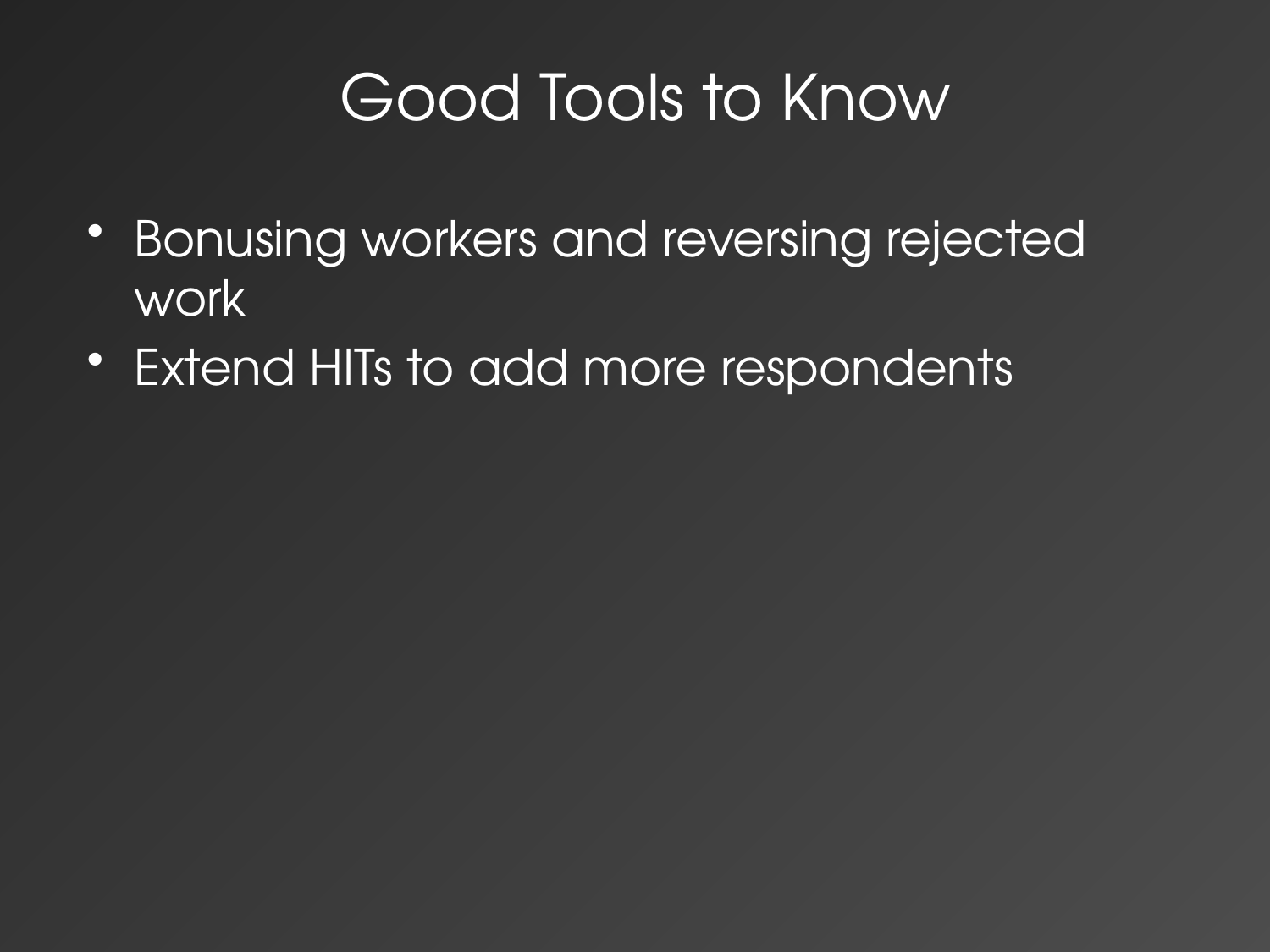

# Good Tools to Know
Bonusing workers and reversing rejected work
Extend HITs to add more respondents